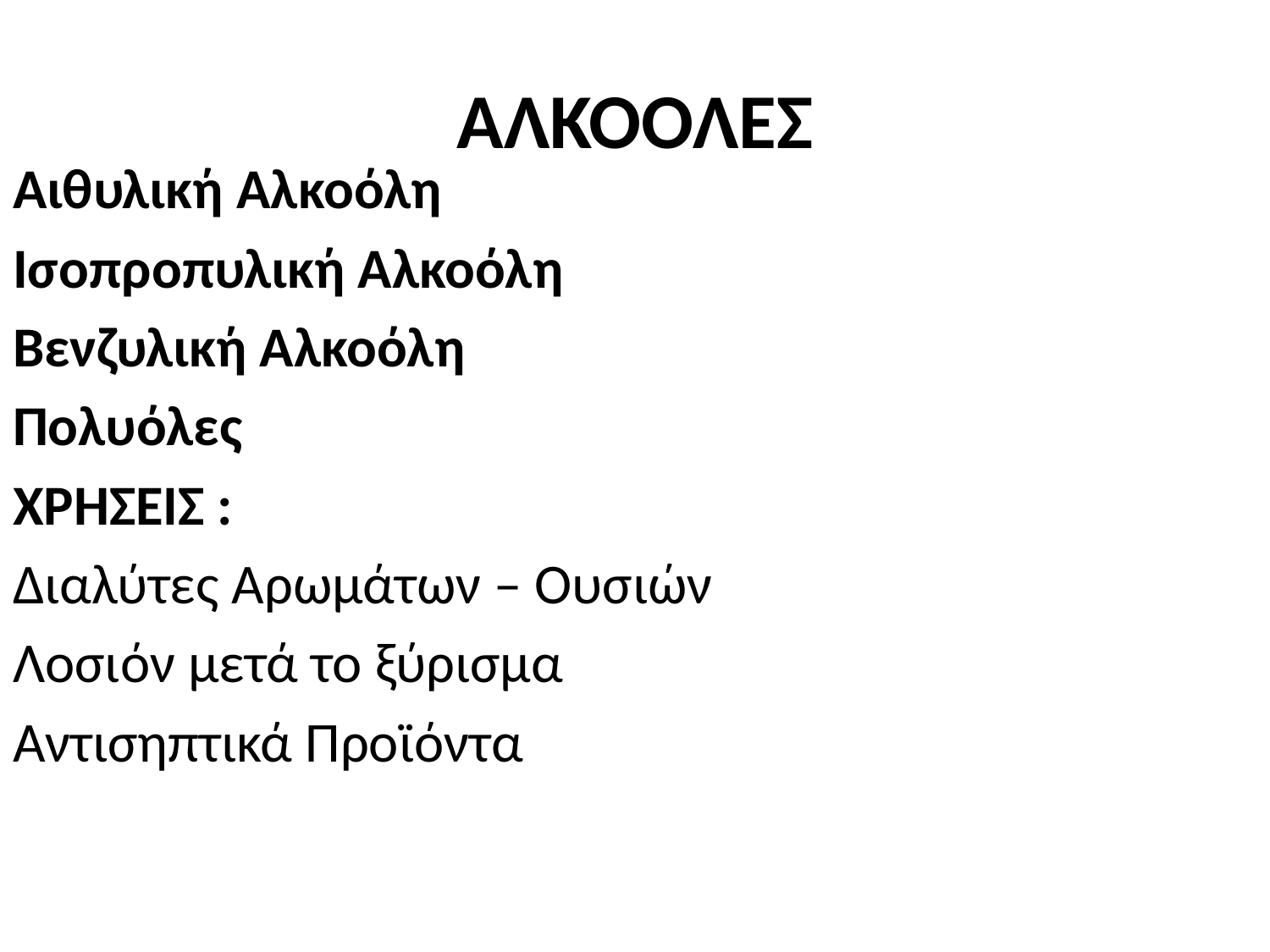

# ΑΛΚΟΟΛΕΣ
Αιθυλική Αλκοόλη
Ισοπροπυλική Αλκοόλη
Βενζυλική Αλκοόλη
Πολυόλες
ΧΡΗΣΕΙΣ :
Διαλύτες Αρωμάτων – Ουσιών
Λοσιόν μετά το ξύρισμα
Αντισηπτικά Προϊόντα